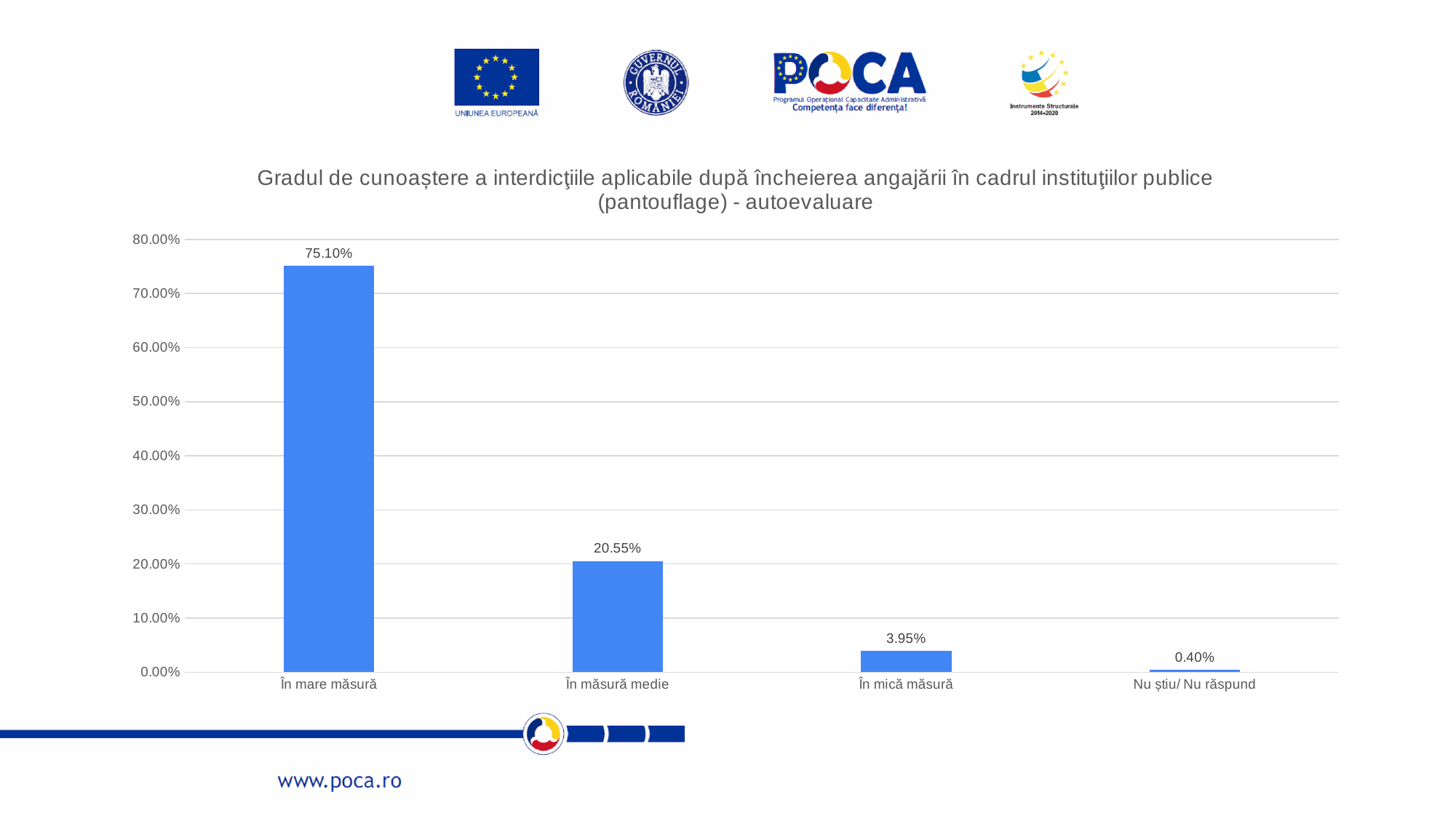

### Chart: Gradul de cunoaștere a interdicţiile aplicabile după încheierea angajării în cadrul instituţiilor publice (pantouflage) - autoevaluare

| Category |  |
|---|---|
| În mare măsură | 0.7509881422924901 |
| În măsură medie | 0.20553359683794467 |
| În mică măsură | 0.039525691699604744 |
| Nu știu/ Nu răspund | 0.003952569169960474 |